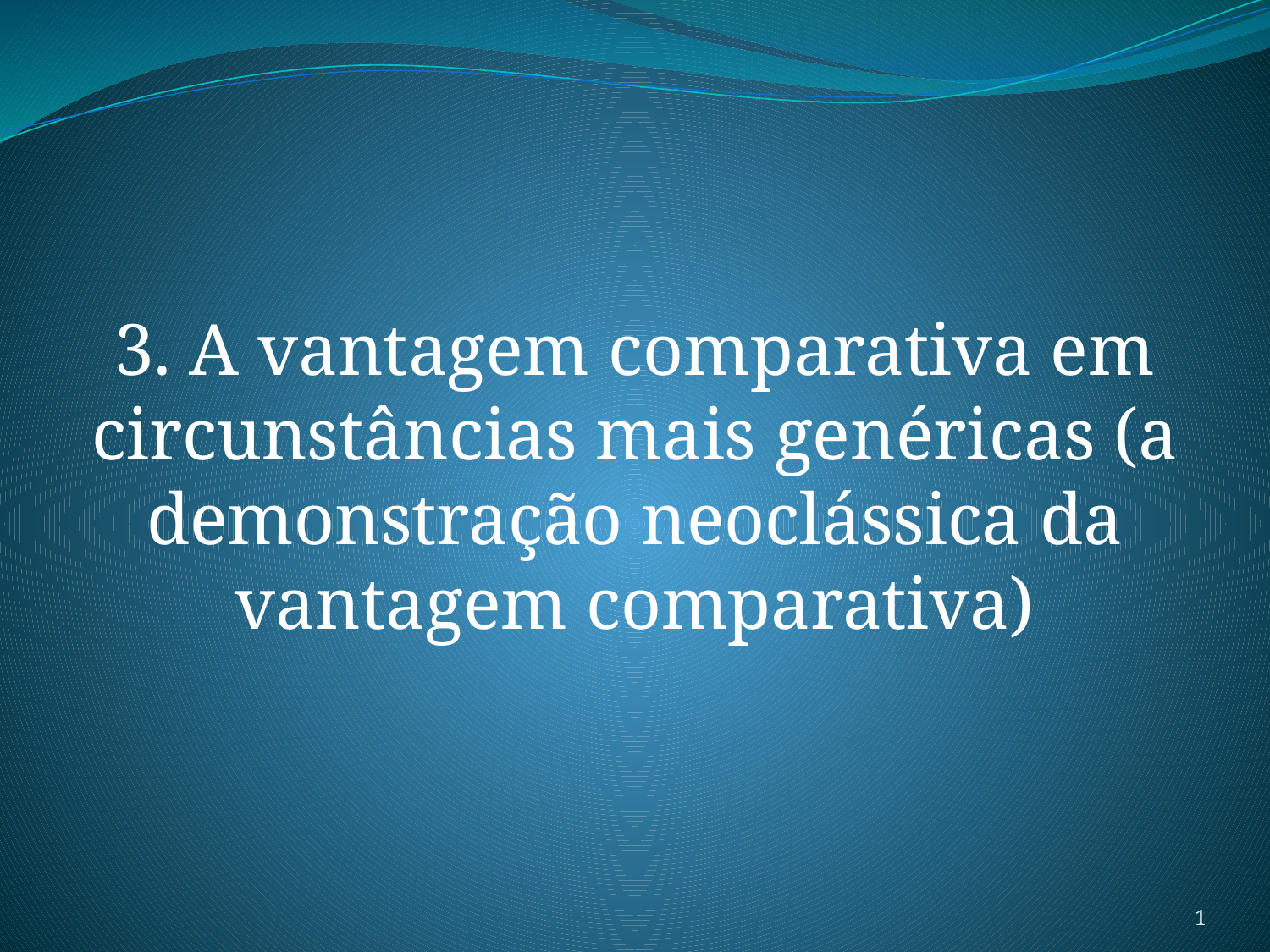

3. A vantagem comparativa em circunstâncias mais genéricas (a demonstração neoclássica da vantagem comparativa)
1